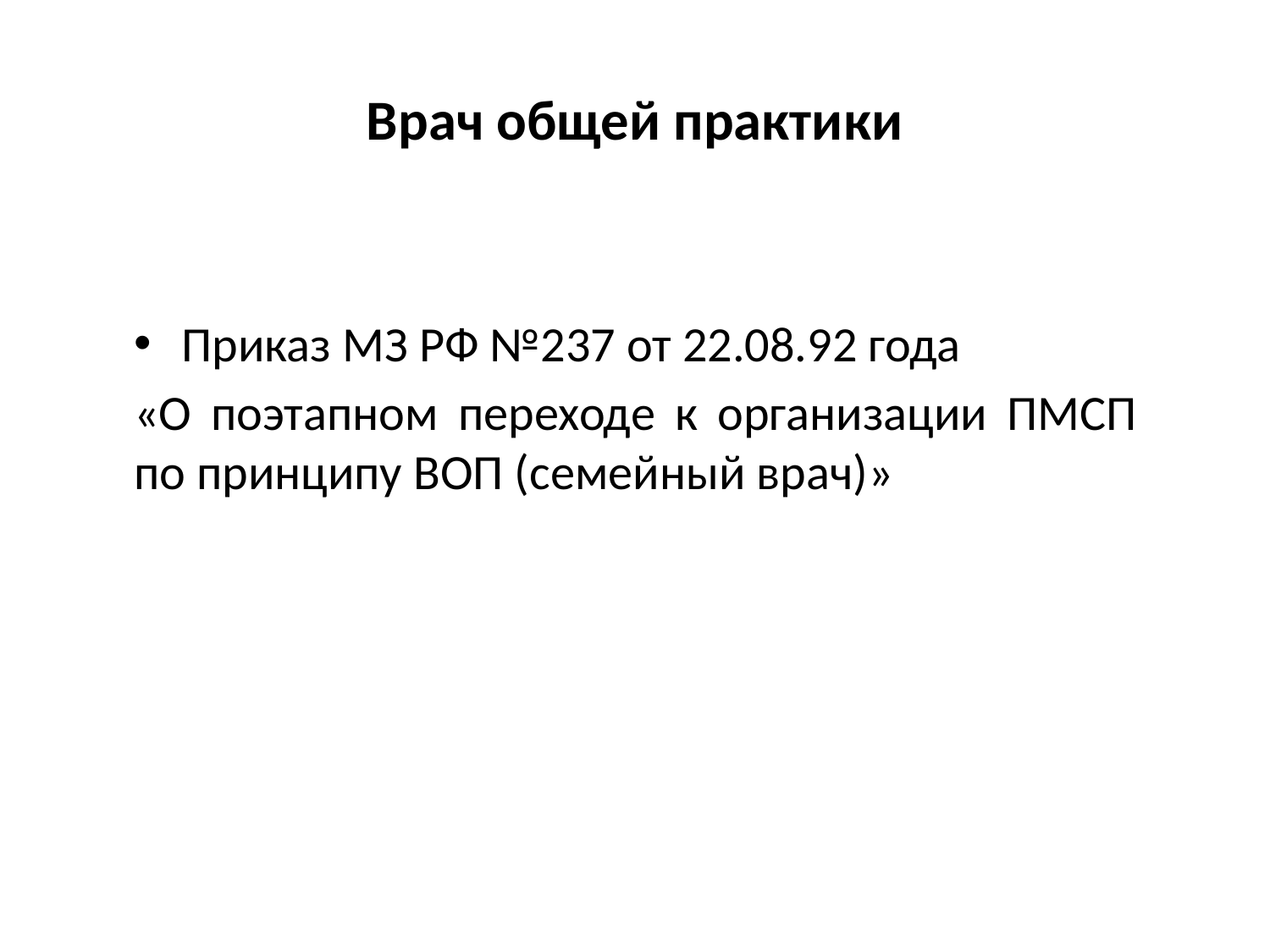

# Врач общей практики
Приказ МЗ РФ №237 от 22.08.92 года
«О поэтапном переходе к организации ПМСП по принципу ВОП (семейный врач)»